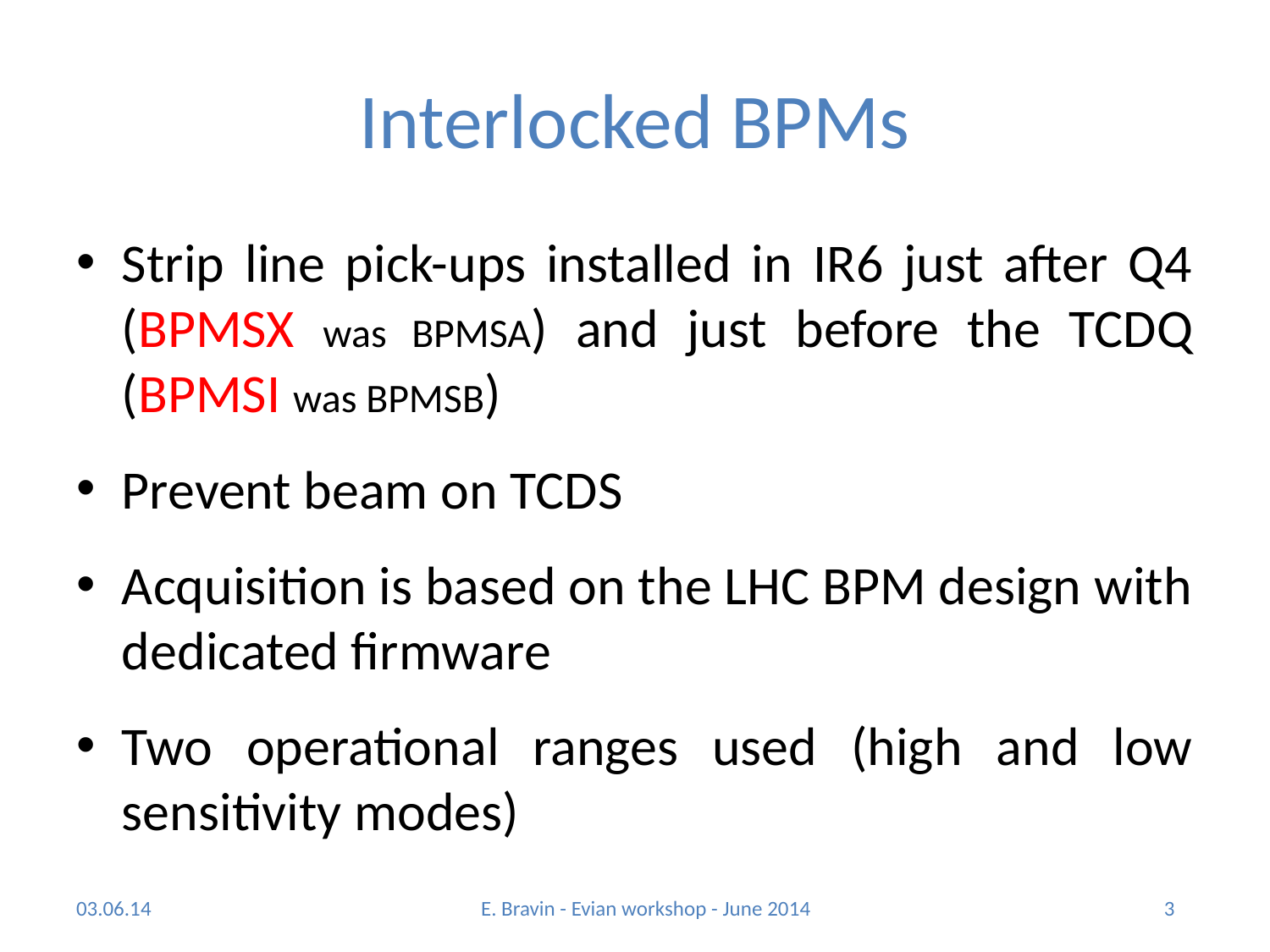

# Interlocked BPMs
Strip line pick-ups installed in IR6 just after Q4 (BPMSX was BPMSA) and just before the TCDQ (BPMSI was BPMSB)
Prevent beam on TCDS
Acquisition is based on the LHC BPM design with dedicated firmware
Two operational ranges used (high and low sensitivity modes)

03.06.14
E. Bravin - Evian workshop - June 2014
3